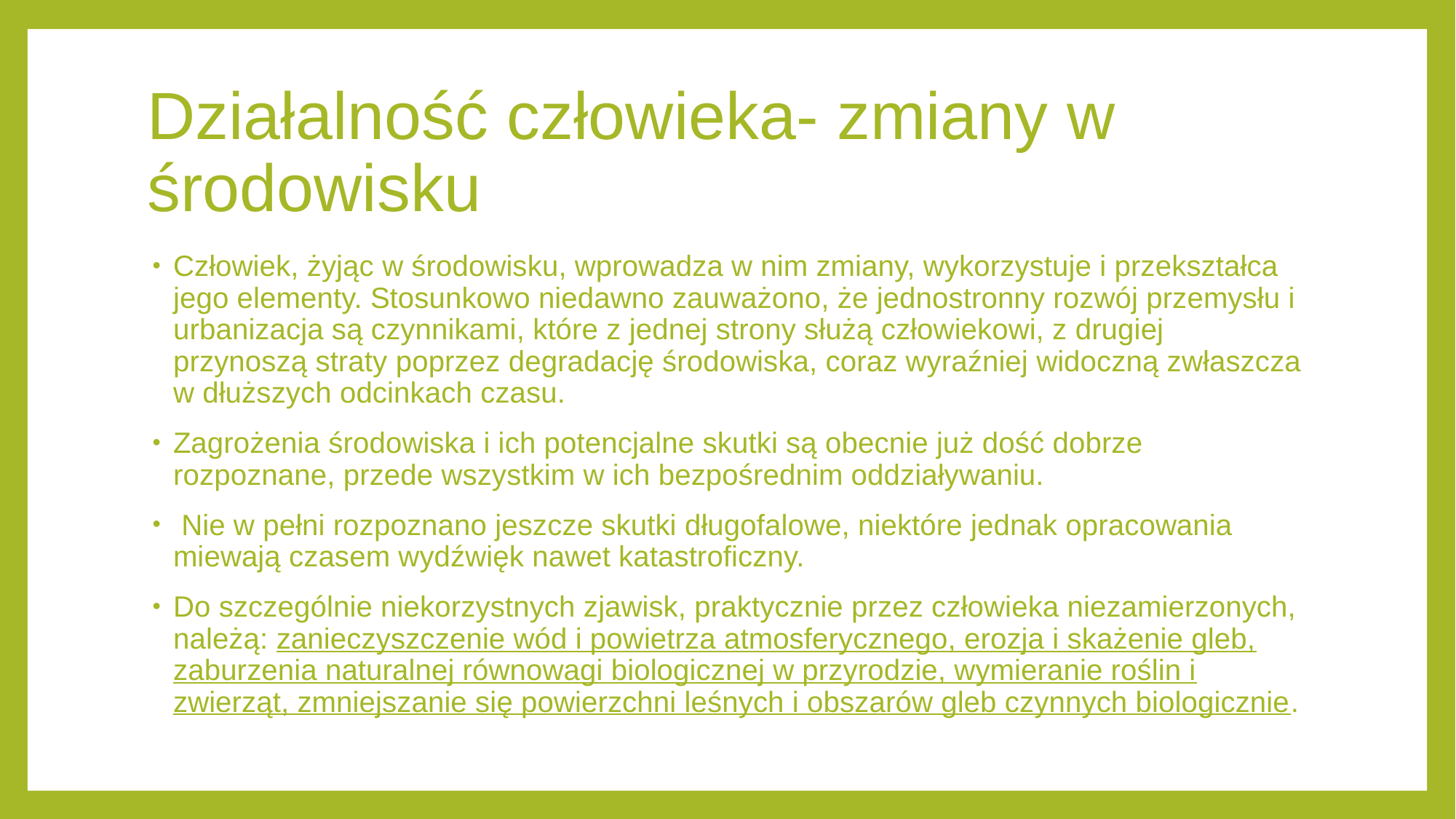

# Działalność człowieka- zmiany w środowisku
Człowiek, żyjąc w środowisku, wprowadza w nim zmiany, wykorzystuje i przekształca jego elementy. Stosunkowo niedawno zauważono, że jednostronny rozwój przemysłu i urbanizacja są czynnikami, które z jednej strony służą człowiekowi, z drugiej przynoszą straty poprzez degradację środowiska, coraz wyraźniej widoczną zwłaszcza w dłuższych odcinkach czasu.
Zagrożenia środowiska i ich potencjalne skutki są obecnie już dość dobrze rozpoznane, przede wszystkim w ich bezpośrednim oddziaływaniu.
 Nie w pełni rozpoznano jeszcze skutki długofalowe, niektóre jednak opracowania miewają czasem wydźwięk nawet katastroficzny.
Do szczególnie niekorzystnych zjawisk, praktycznie przez człowieka niezamierzonych, należą: zanieczyszczenie wód i powietrza atmosferycznego, erozja i skażenie gleb, zaburzenia naturalnej równowagi biologicznej w przyrodzie, wymieranie roślin i zwierząt, zmniejszanie się powierzchni leśnych i obszarów gleb czynnych biologicznie.